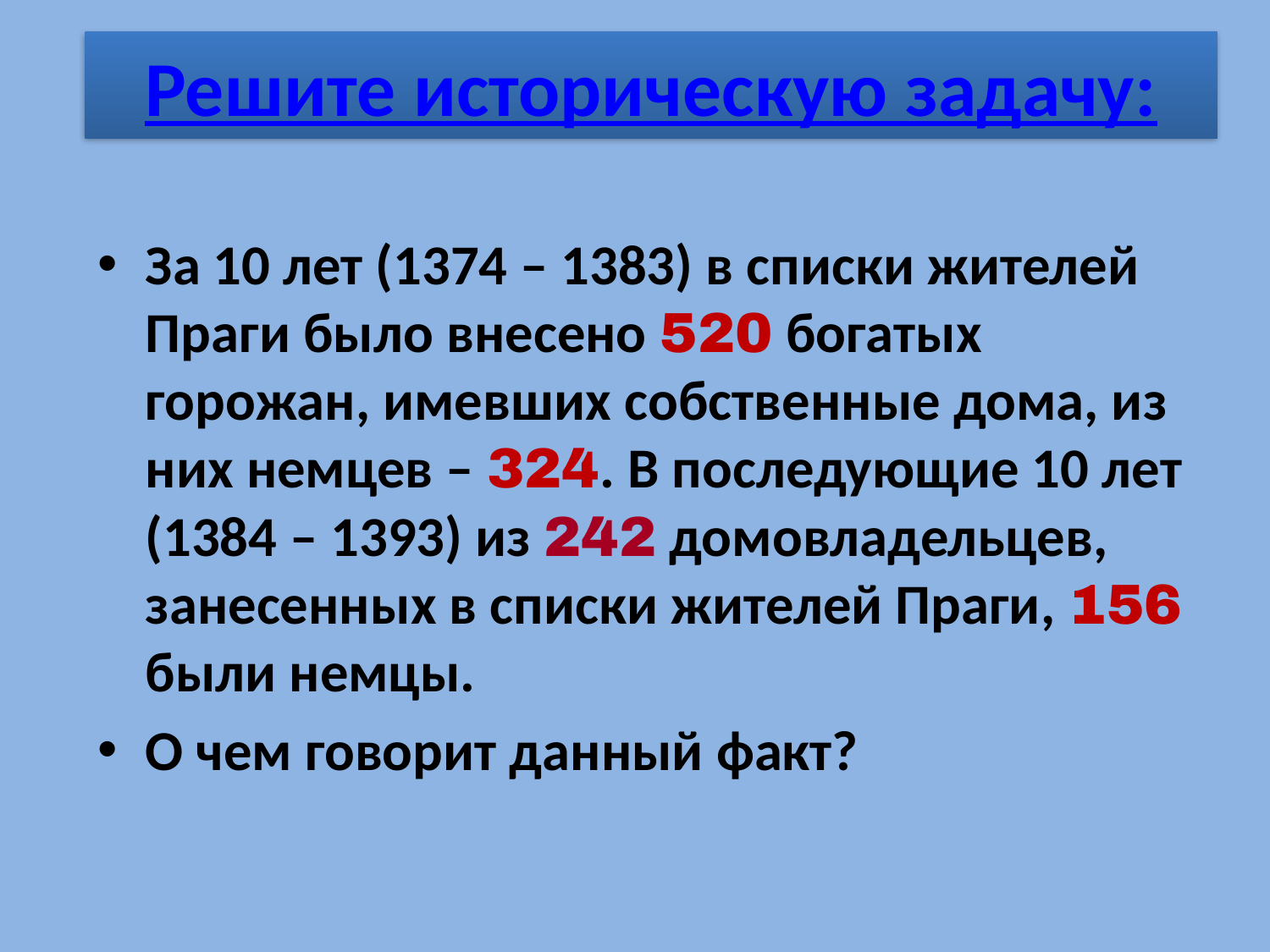

# Решите историческую задачу:
За 10 лет (1374 – 1383) в списки жителей Праги было внесено 520 богатых горожан, имевших собственные дома, из них немцев – 324. В последующие 10 лет (1384 – 1393) из 242 домовладельцев, занесенных в списки жителей Праги, 156 были немцы.
О чем говорит данный факт?